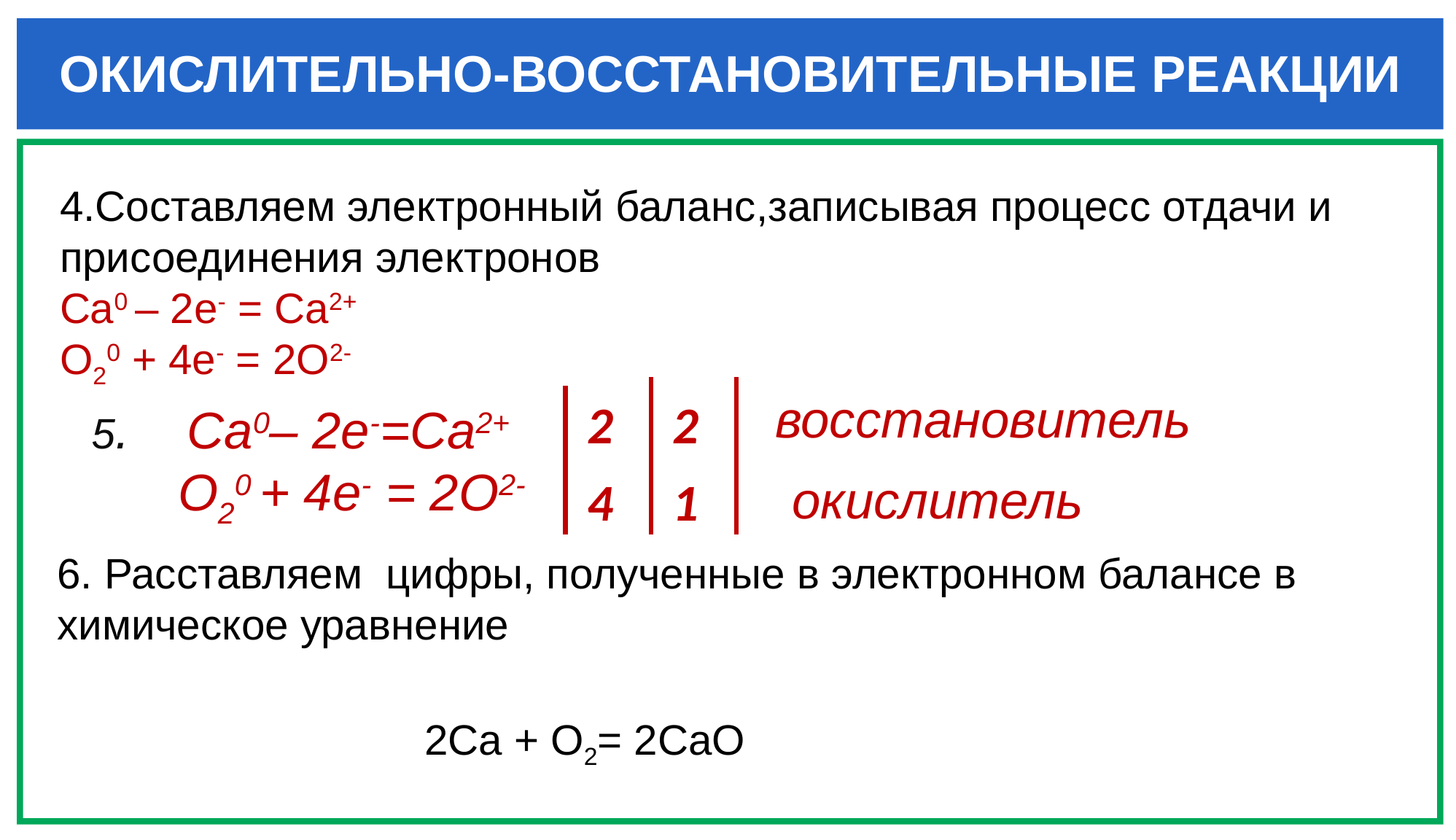

# ОКИСЛИТЕЛЬНО-ВОССТАНОВИТЕЛЬНЫЕ РЕАКЦИИ
4.Составляем электронный баланс,записывая процесс отдачи и присоединения электронов
Ca0 – 2e- = Ca2+
O20 + 4e- = 2O2-
  восстановитель
2
2
5.    Ca0– 2e-=Ca2+
      O20 + 4e- = 2O2-
окислитель
4
1
6. Расставляем  цифры, полученные в электронном балансе в химическое уравнение
2Ca + O2= 2CaO